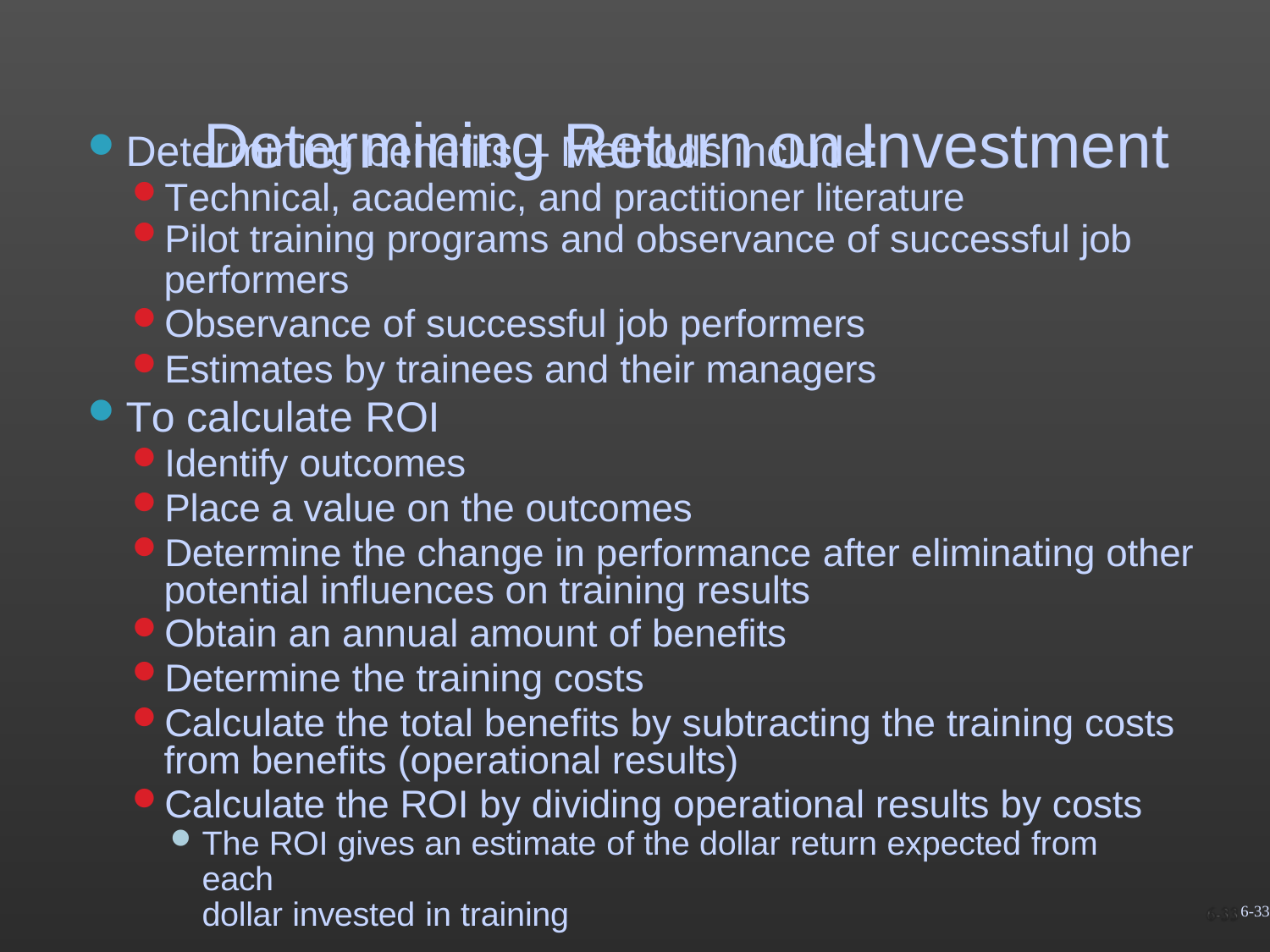

# Determining Return on Investment
Determining benefits – Methods include:
Technical, academic, and practitioner literature
Pilot training programs and observance of successful job
performers
Observance of successful job performers
Estimates by trainees and their managers
To calculate ROI
Identify outcomes
Place a value on the outcomes
Determine the change in performance after eliminating other potential influences on training results
Obtain an annual amount of benefits
Determine the training costs
Calculate the total benefits by subtracting the training costs from benefits (operational results)
Calculate the ROI by dividing operational results by costs
The ROI gives an estimate of the dollar return expected from each
dollar invested in training

6-33